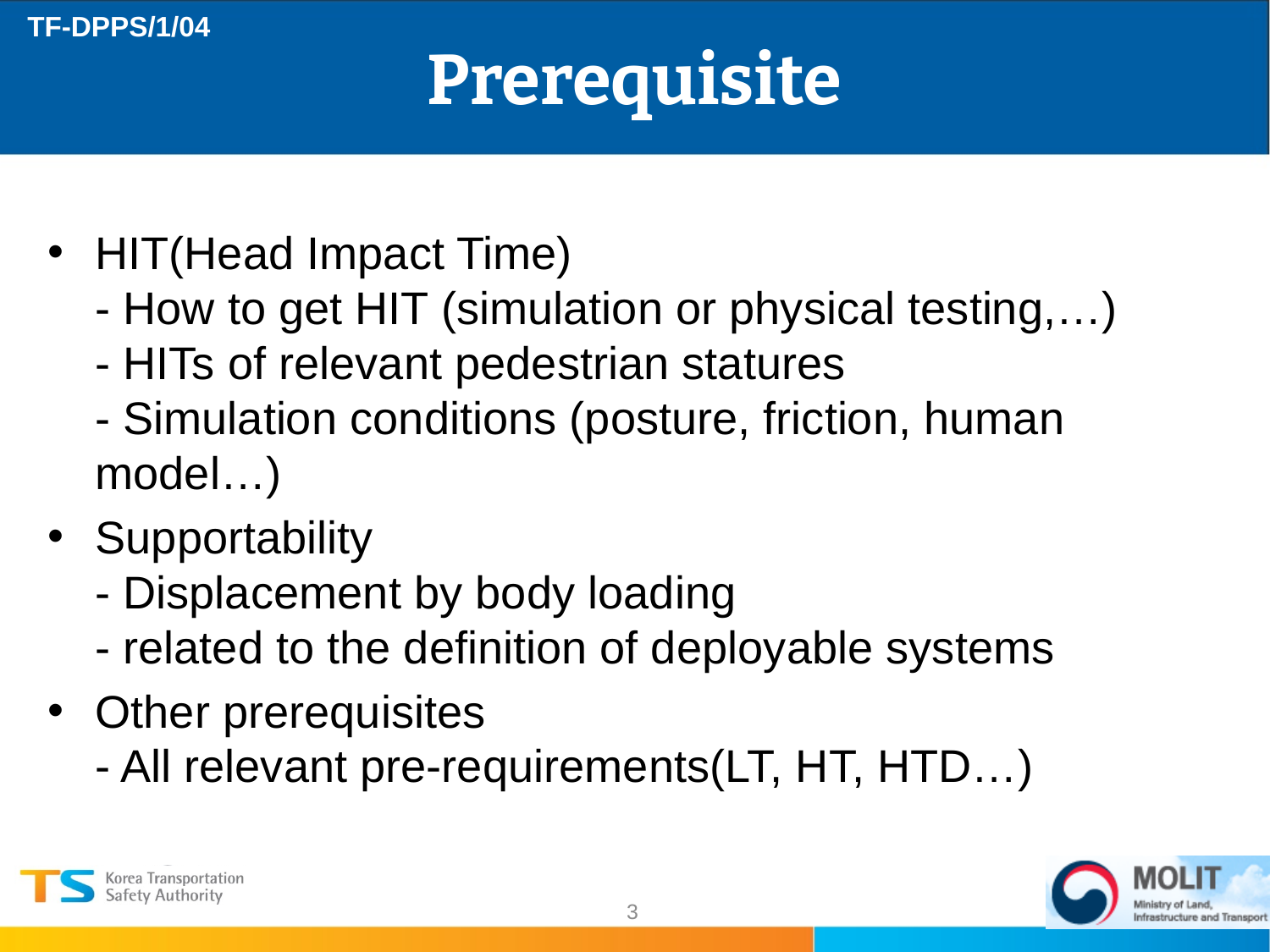

# Prerequisite
HIT(Head Impact Time)
- How to get HIT (simulation or physical testing,…)
- HITs of relevant pedestrian statures
- Simulation conditions (posture, friction, human model…)
Supportability
- Displacement by body loading
- related to the definition of deployable systems
Other prerequisites
- All relevant pre-requirements(LT, HT, HTD…)
3